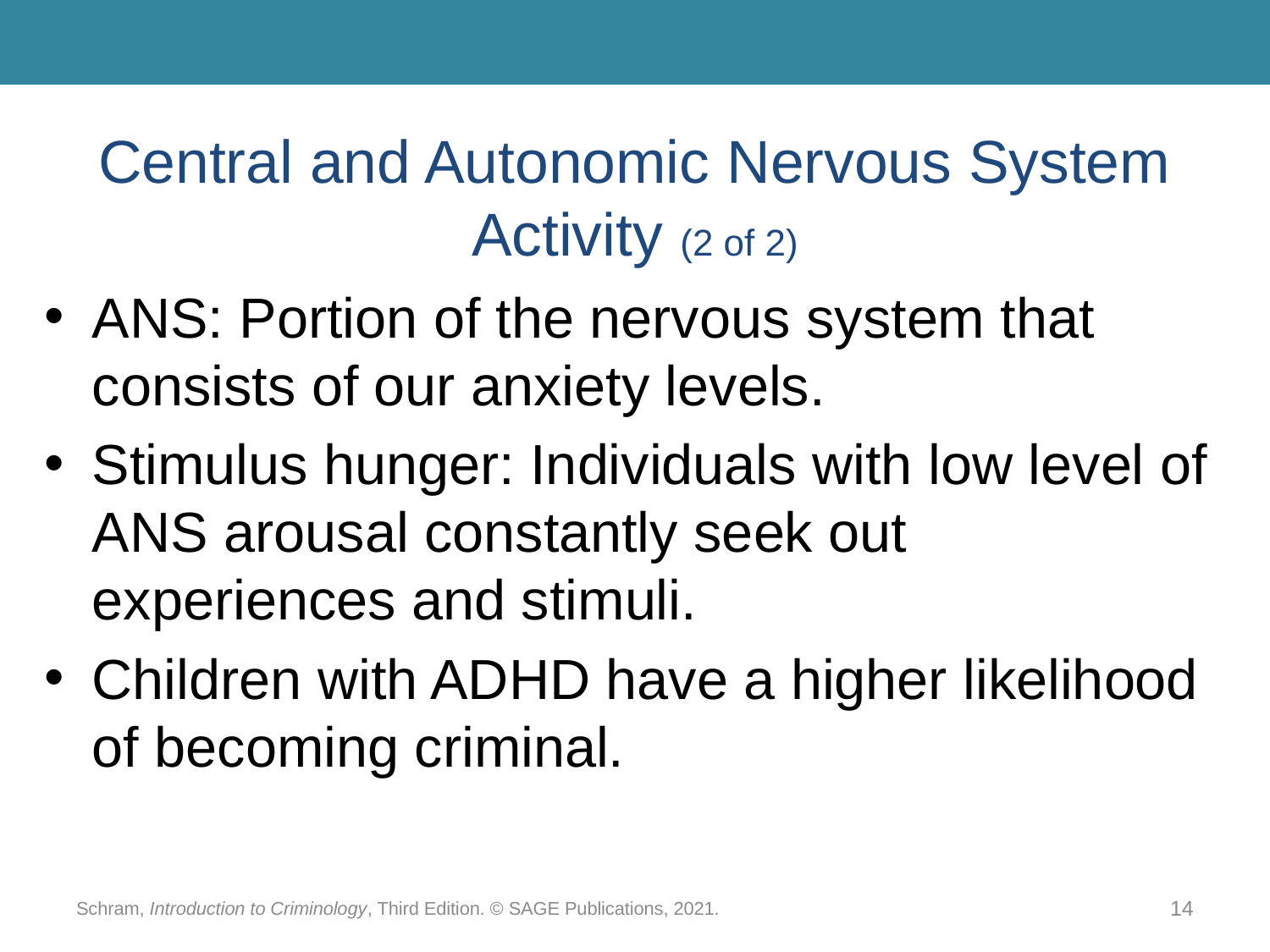

# Central and Autonomic Nervous System Activity (2 of 2)
ANS: Portion of the nervous system that consists of our anxiety levels.
Stimulus hunger: Individuals with low level of ANS arousal constantly seek out experiences and stimuli.
Children with ADHD have a higher likelihood of becoming criminal.
Schram, Introduction to Criminology, Third Edition. © SAGE Publications, 2021.
14